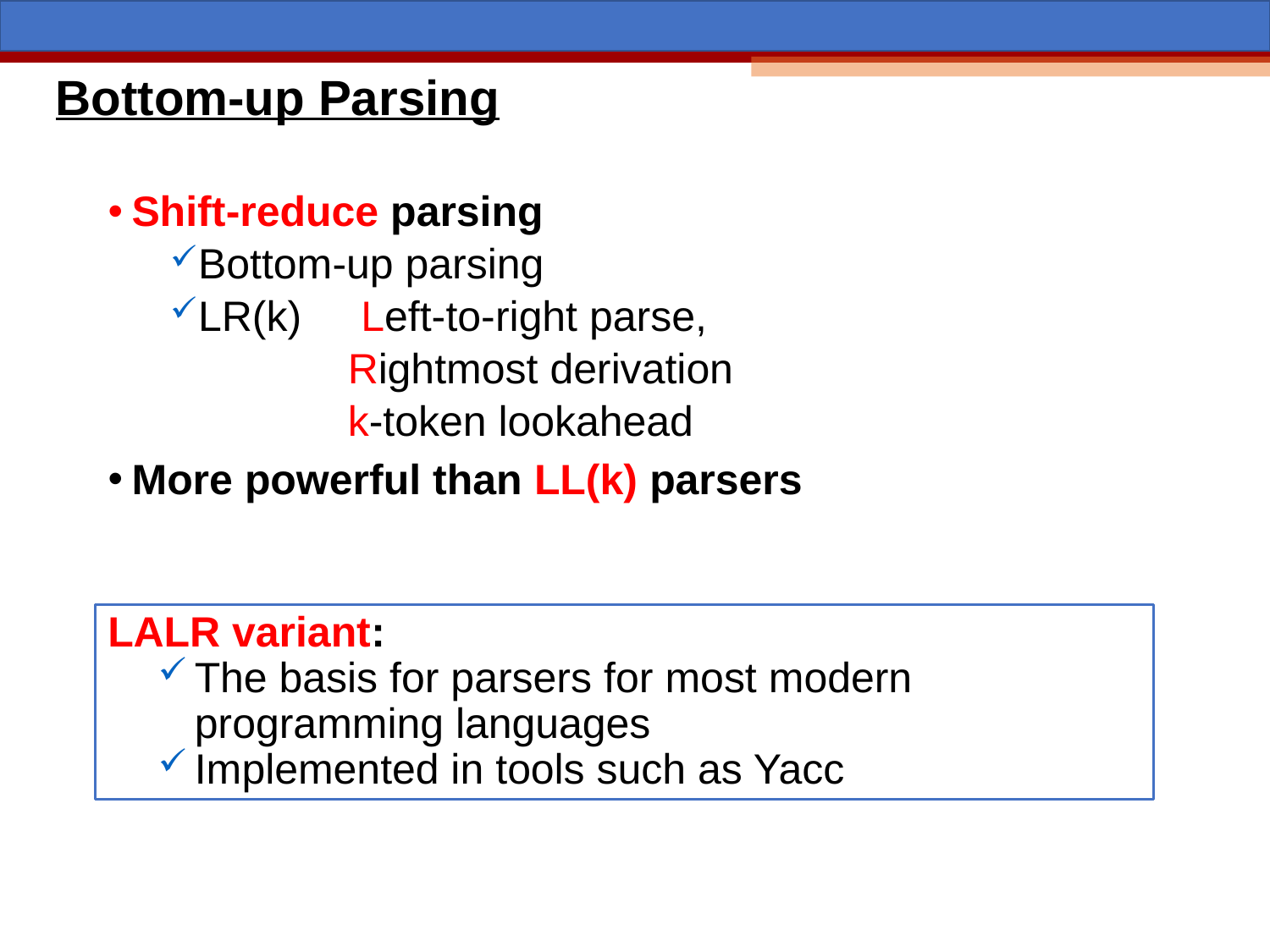

# Bottom-up Parsing
Shift-reduce parsing
Bottom-up parsing
LR(k)     Left-to-right parse,
               Rightmost derivation
               k-token lookahead
More powerful than LL(k) parsers

LALR variant:
The basis for parsers for most modern programming languages
Implemented in tools such as Yacc